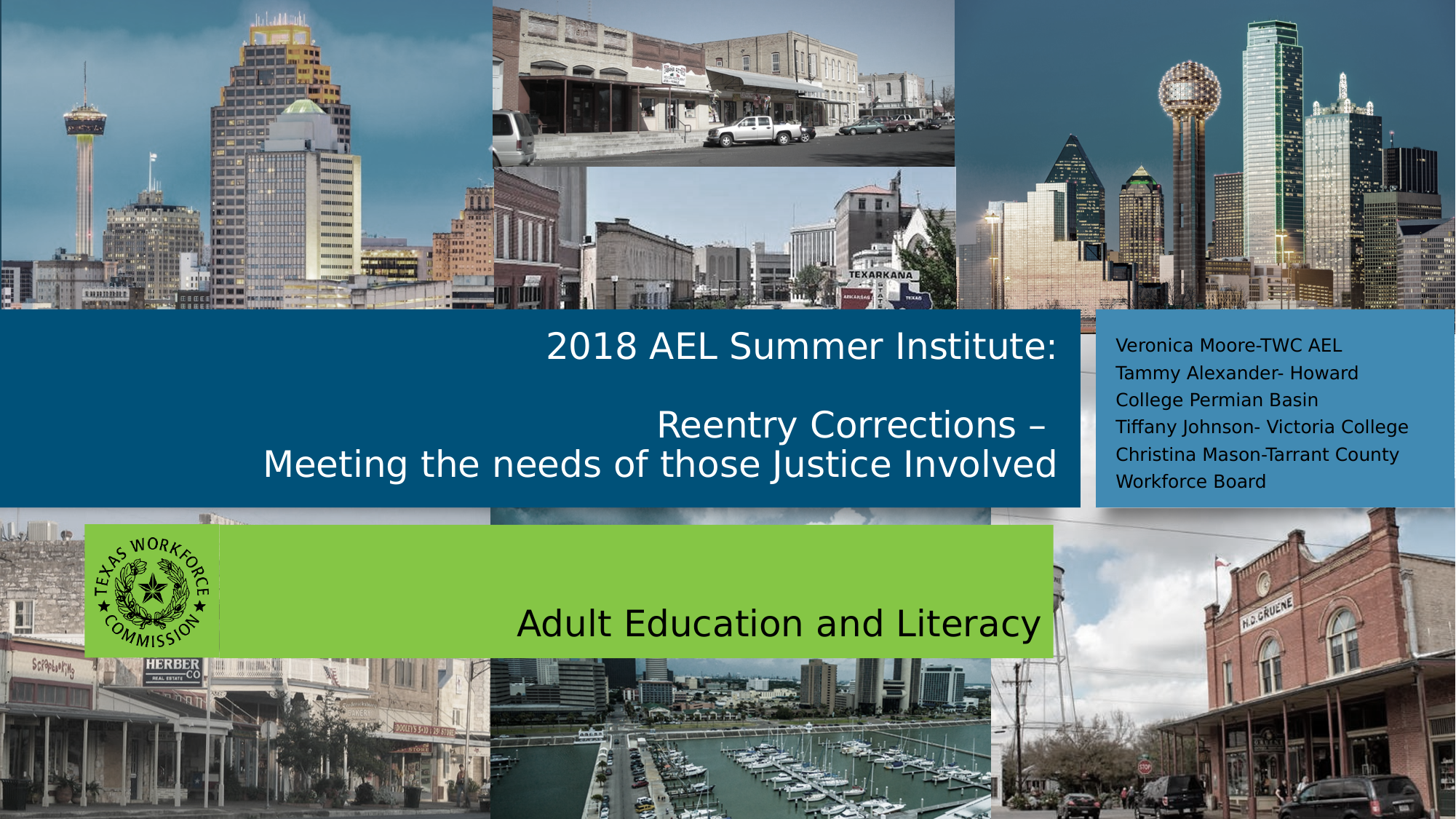

Veronica Moore-TWC AEL
Tammy Alexander- Howard College Permian Basin
Tiffany Johnson- Victoria College
Christina Mason-Tarrant County Workforce Board
# 2018 AEL Summer Institute: Reentry Corrections – Meeting the needs of those Justice Involved

Adult Education and Literacy